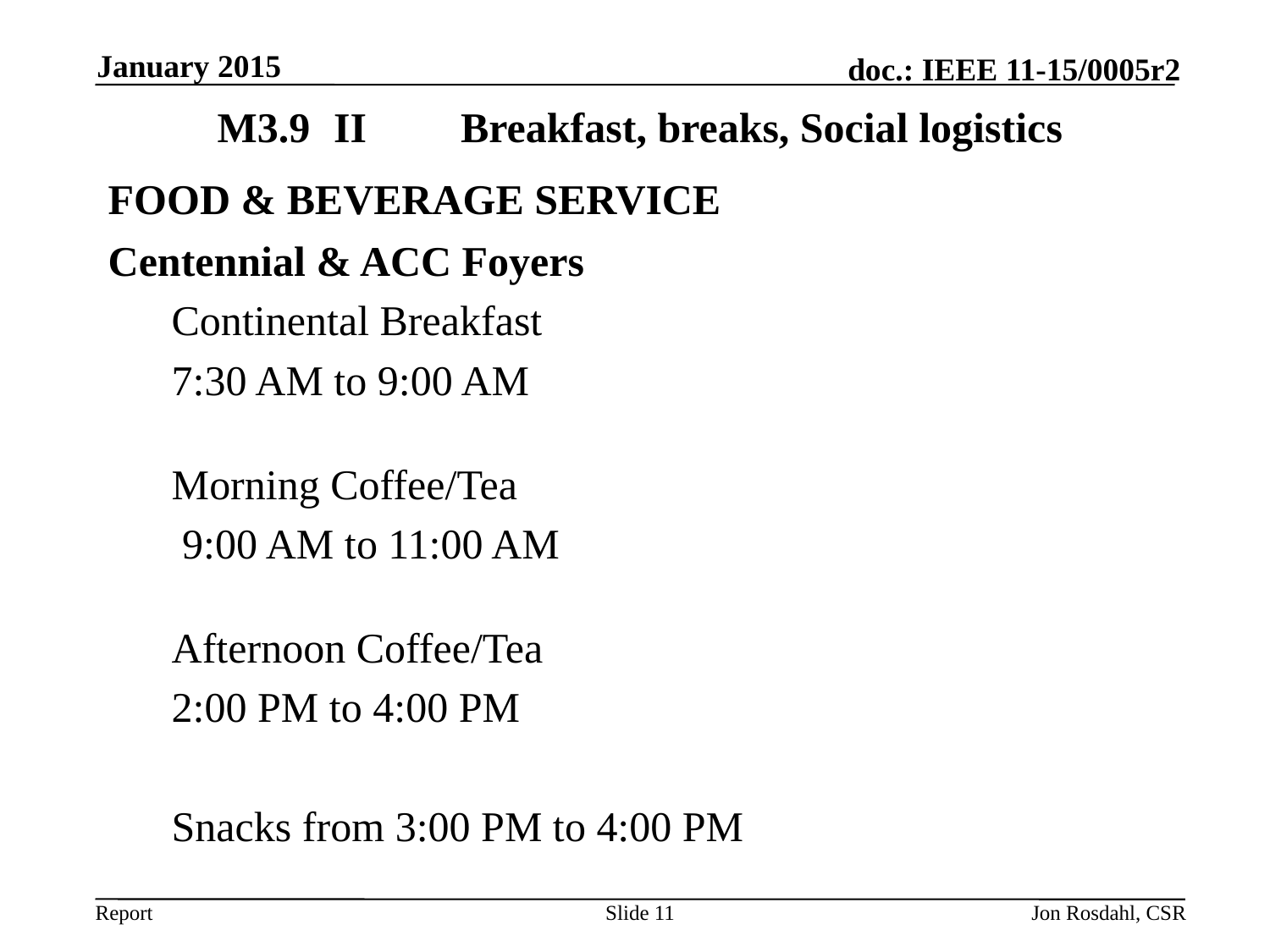

January 2015
# M3.9	II	Breakfast, breaks, Social logistics
FOOD & BEVERAGE SERVICE
Centennial & ACC Foyers
Continental Breakfast
7:30 AM to 9:00 AM

Morning Coffee/Tea
 9:00 AM to 11:00 AM

Afternoon Coffee/Tea
2:00 PM to 4:00 PM

Snacks from 3:00 PM to 4:00 PM

Slide 11
Jon Rosdahl, CSR